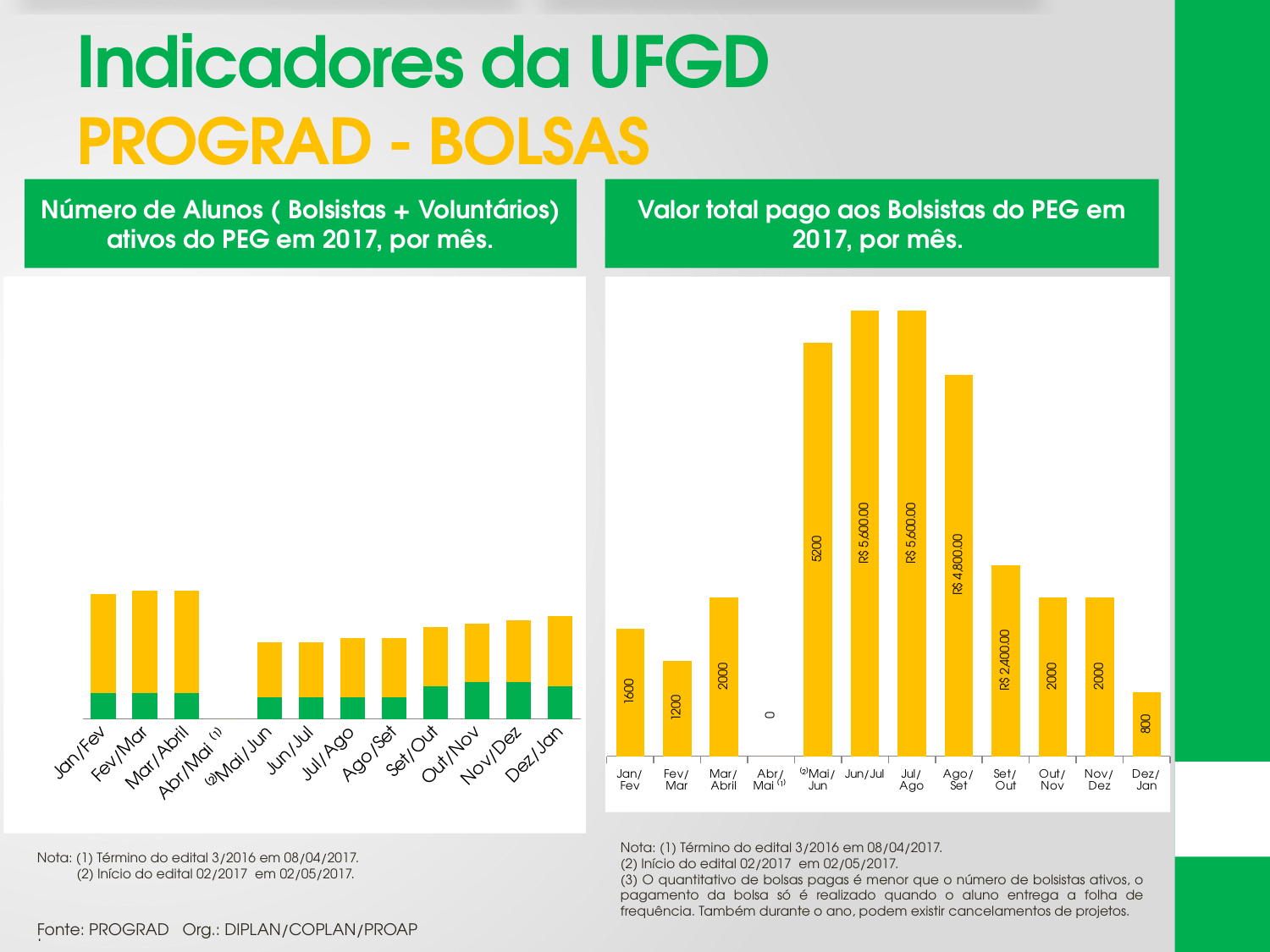

# Indicadores da UFGD PROGRAD - BOLSAS
Número de Alunos ( Bolsistas + Voluntários) ativos do PEG em 2017, por mês.
Valor total pago aos Bolsistas do PEG em 2017, por mês.

### Chart

| Category | Voluntário | Bolsista | Total Geral |
|---|---|---|---|
| Jan/Fev | 7.0 | 27.0 | 34.0 |
| Fev/Mar | 7.0 | 28.0 | 35.0 |
| Mar/Abril | 7.0 | 28.0 | 35.0 |
| Abr/Mai ⁽¹⁾  | 0.0 | 0.0 | 0.0 |
| ⁽²⁾Mai/Jun | 6.0 | 15.0 | 21.0 |
| Jun/Jul | 6.0 | 15.0 | 21.0 |
| Jul/Ago | 6.0 | 16.0 | 22.0 |
| Ago/Set | 6.0 | 16.0 | 22.0 |
| Set/Out | 9.0 | 16.0 | 25.0 |
| Out/Nov | 10.0 | 16.0 | 26.0 |
| Nov/Dez | 10.0 | 17.0 | 27.0 |
| Dez/Jan | 9.0 | 19.0 | 28.0 |

### Chart

| Category | Total Geral |
|---|---|
| Jan/Fev | 1600.0 |
| Fev/Mar | 1200.0 |
| Mar/Abril | 2000.0 |
| Abr/Mai ⁽¹⁾  | 0.0 |
| ⁽²⁾Mai/Jun | 5200.0 |
| Jun/Jul | 5600.0 |
| Jul/Ago | 5600.0 |
| Ago/Set | 4800.0 |
| Set/Out | 2400.0 |
| Out/Nov | 2000.0 |
| Nov/Dez | 2000.0 |
| Dez/Jan | 800.0 |
Nota: (1) Término do edital 3/2016 em 08/04/2017.
(2) Início do edital 02/2017  em 02/05/2017.
(3) O quantitativo de bolsas pagas é menor que o número de bolsistas ativos, o pagamento da bolsa só é realizado quando o aluno entrega a folha de frequência. Também durante o ano, podem existir cancelamentos de projetos.
Nota: (1) Término do edital 3/2016 em 08/04/2017.
           (2) Início do edital 02/2017  em 02/05/2017.
Fonte: PROGRAD   Org.: DIPLAN/COPLAN/PROAP
.